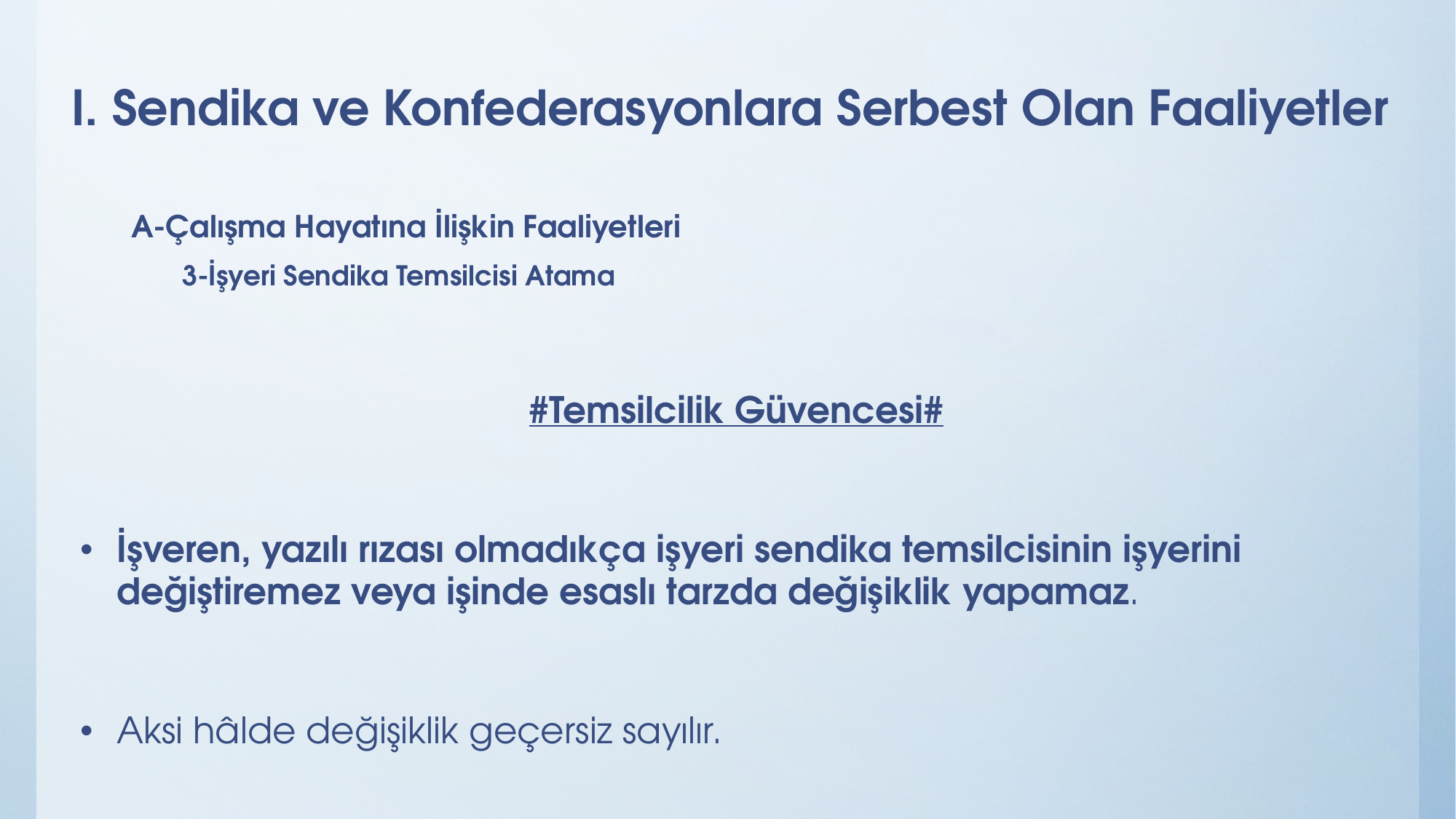

# I. Sendika ve Konfederasyonlara Serbest Olan Faaliyetler

A-Çalışma Hayatına İlişkin Faaliyetleri
3-İşyeri Sendika Temsilcisi Atama

#Temsilcilik Güvencesi#

İşveren, yazılı rızası olmadıkça işyeri sendika temsilcisinin işyerini değiştiremez veya işinde esaslı tarzda değişiklik yapamaz.

Aksi hâlde değişiklik geçersiz sayılır.